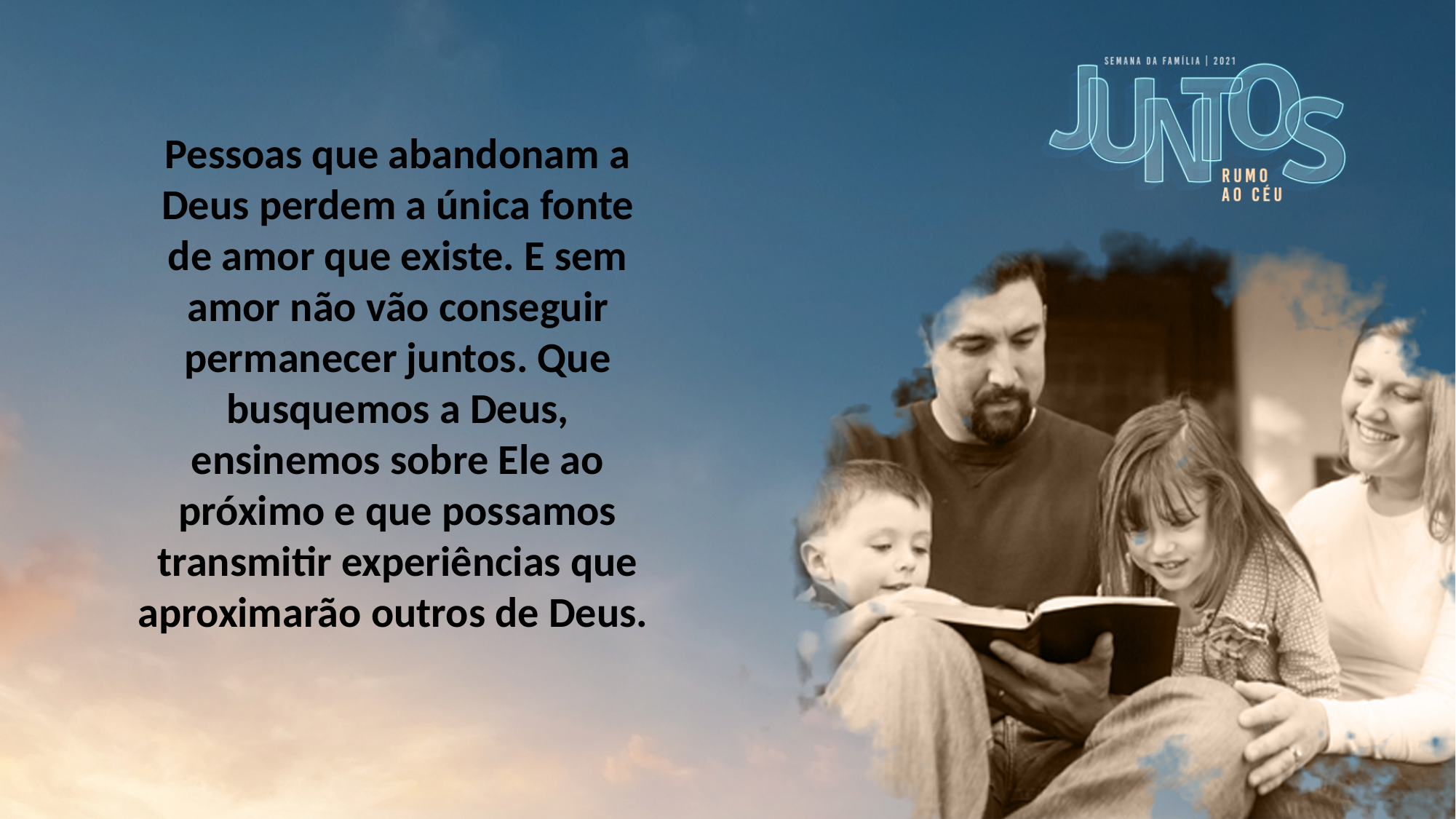

Pessoas que abandonam a Deus perdem a única fonte de amor que existe. E sem amor não vão conseguir permanecer juntos. Que busquemos a Deus, ensinemos sobre Ele ao próximo e que possamos transmitir experiências que aproximarão outros de Deus.